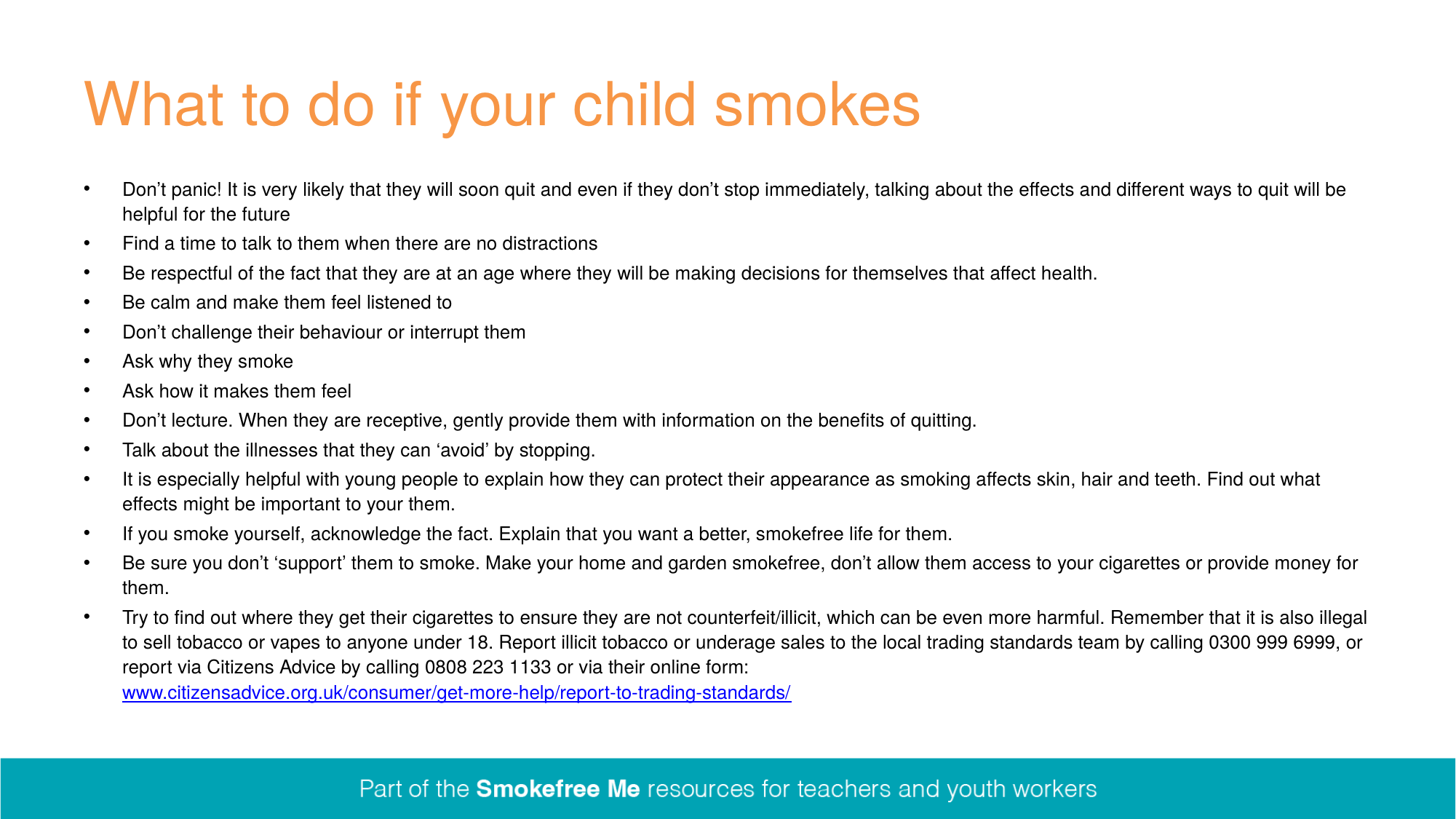

# What to do if your child smokes
Don’t panic! It is very likely that they will soon quit and even if they don’t stop immediately, talking about the effects and different ways to quit will be helpful for the future
Find a time to talk to them when there are no distractions
Be respectful of the fact that they are at an age where they will be making decisions for themselves that affect health.
Be calm and make them feel listened to
Don’t challenge their behaviour or interrupt them
Ask why they smoke
Ask how it makes them feel
Don’t lecture. When they are receptive, gently provide them with information on the benefits of quitting.
Talk about the illnesses that they can ‘avoid’ by stopping.
It is especially helpful with young people to explain how they can protect their appearance as smoking affects skin, hair and teeth. Find out what effects might be important to your them.
If you smoke yourself, acknowledge the fact. Explain that you want a better, smokefree life for them.
Be sure you don’t ‘support’ them to smoke. Make your home and garden smokefree, don’t allow them access to your cigarettes or provide money for them.
Try to find out where they get their cigarettes to ensure they are not counterfeit/illicit, which can be even more harmful. Remember that it is also illegal to sell tobacco or vapes to anyone under 18. Report illicit tobacco or underage sales to the local trading standards team by calling 0300 999 6999, or report via Citizens Advice by calling 0808 223 1133 or via their online form: www.citizensadvice.org.uk/consumer/get-more-help/report-to-trading-standards/